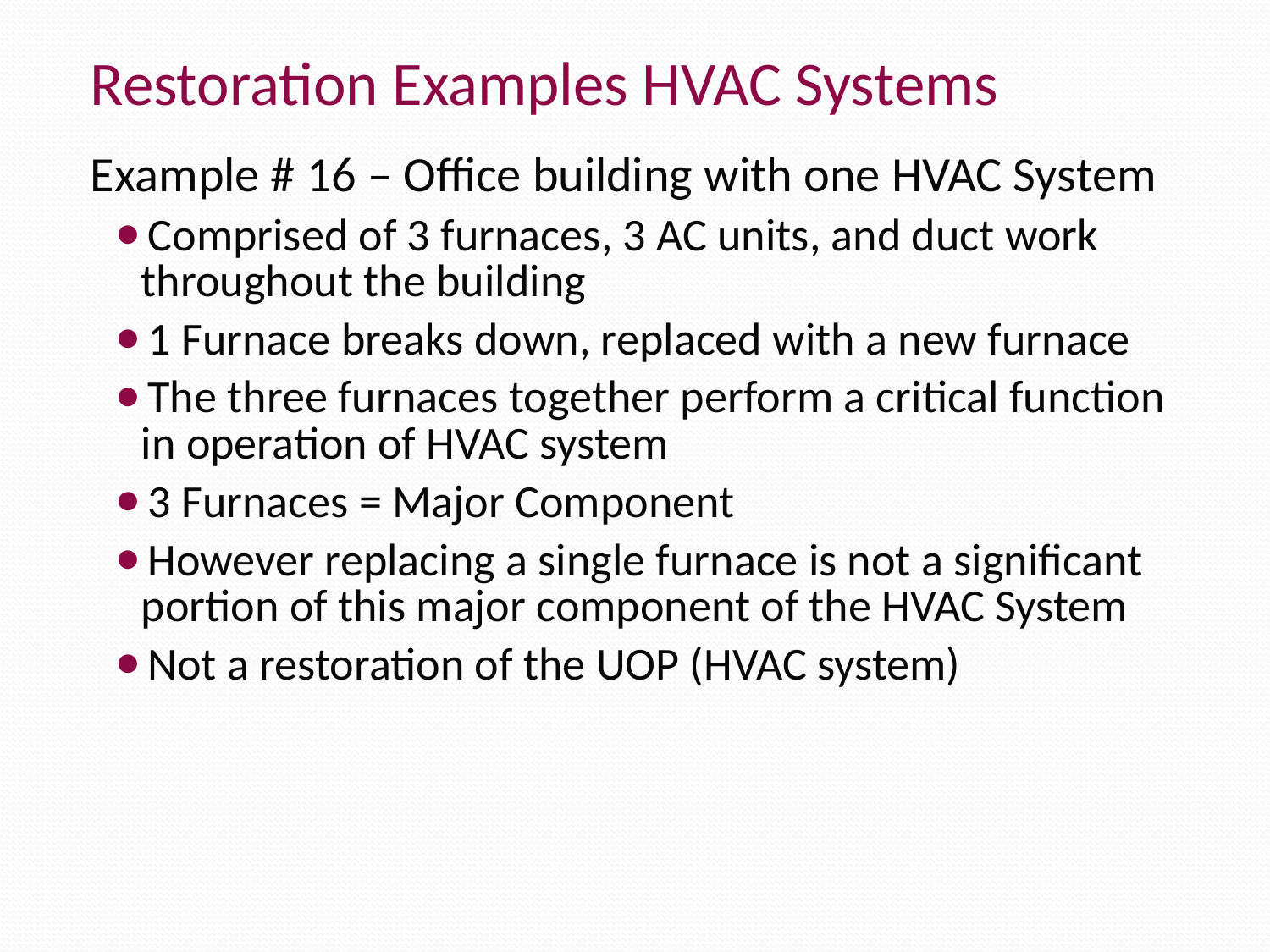

Restoration Examples HVAC Systems
Example # 16 – Office building with one HVAC System
Comprised of 3 furnaces, 3 AC units, and duct work throughout the building
1 Furnace breaks down, replaced with a new furnace
The three furnaces together perform a critical function in operation of HVAC system
3 Furnaces = Major Component
However replacing a single furnace is not a significant portion of this major component of the HVAC System
Not a restoration of the UOP (HVAC system)